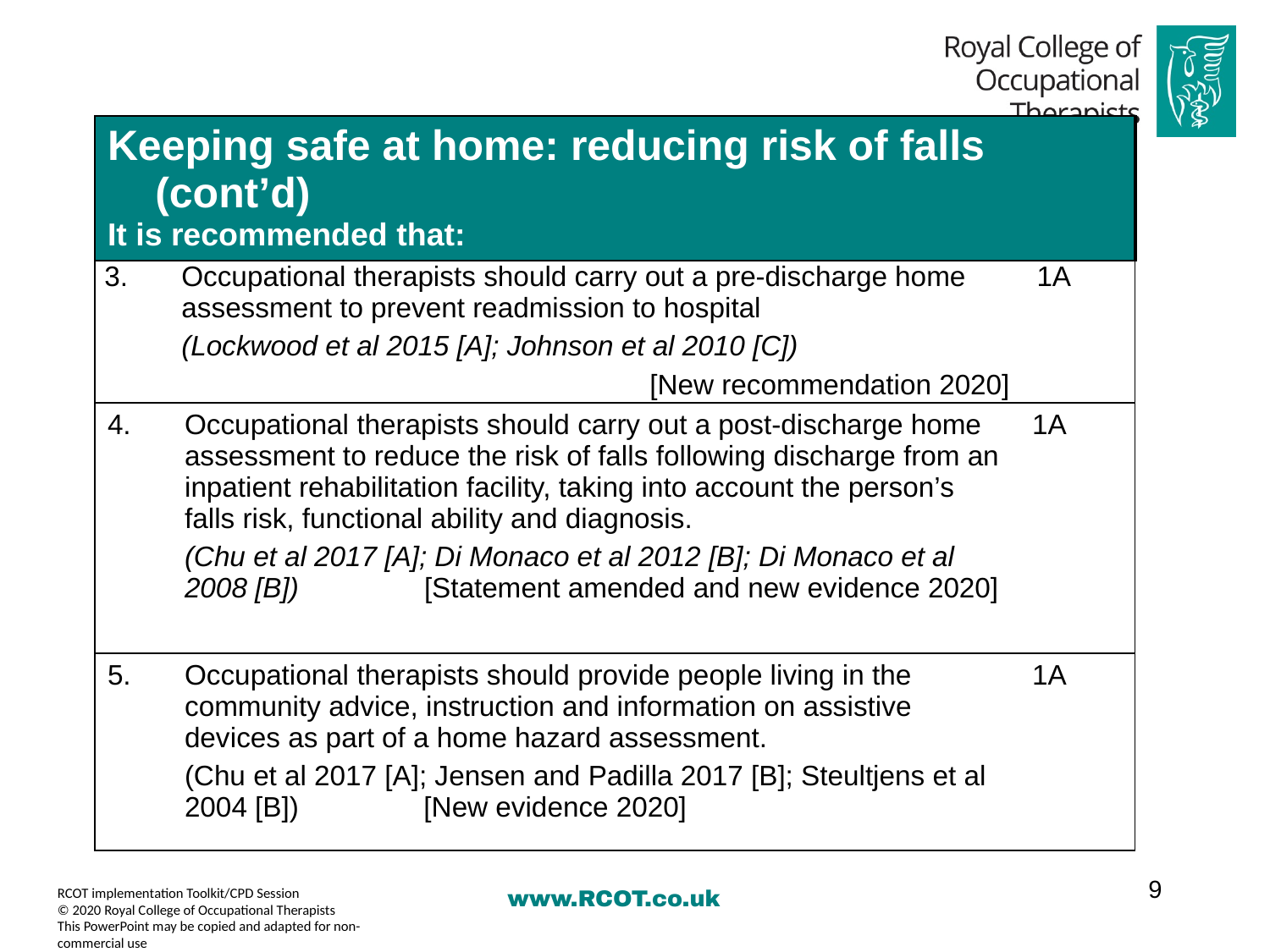

| Keeping safe at home: reducing risk of falls (cont’d) It is recommended that: |  |  |
| --- | --- | --- |
| 3. | Occupational therapists should carry out a pre-discharge home assessment to prevent readmission to hospital (Lockwood et al 2015 [A]; Johnson et al 2010 [C]) [New recommendation 2020] | 1A |
| 4. | Occupational therapists should carry out a post-discharge home assessment to reduce the risk of falls following discharge from an inpatient rehabilitation facility, taking into account the person’s falls risk, functional ability and diagnosis. (Chu et al 2017 [A]; Di Monaco et al 2012 [B]; Di Monaco et al 2008 [B]) [Statement amended and new evidence 2020] | 1A |
| 5. | Occupational therapists should provide people living in the community advice, instruction and information on assistive devices as part of a home hazard assessment. (Chu et al 2017 [A]; Jensen and Padilla 2017 [B]; Steultjens et al 2004 [B]) [New evidence 2020] | 1A |
9